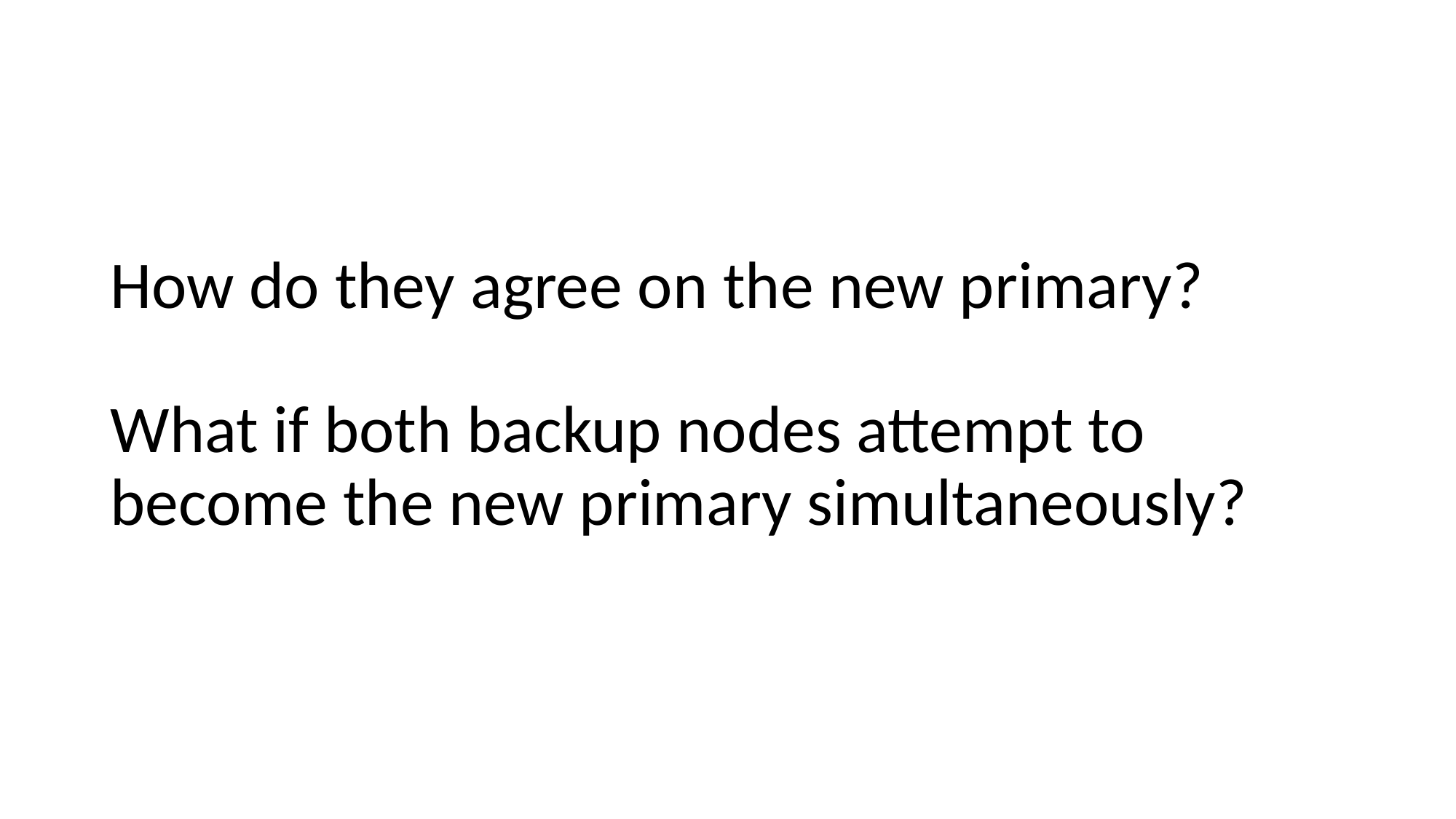

# How do they agree on the new primary? What if both backup nodes attempt to become the new primary simultaneously?